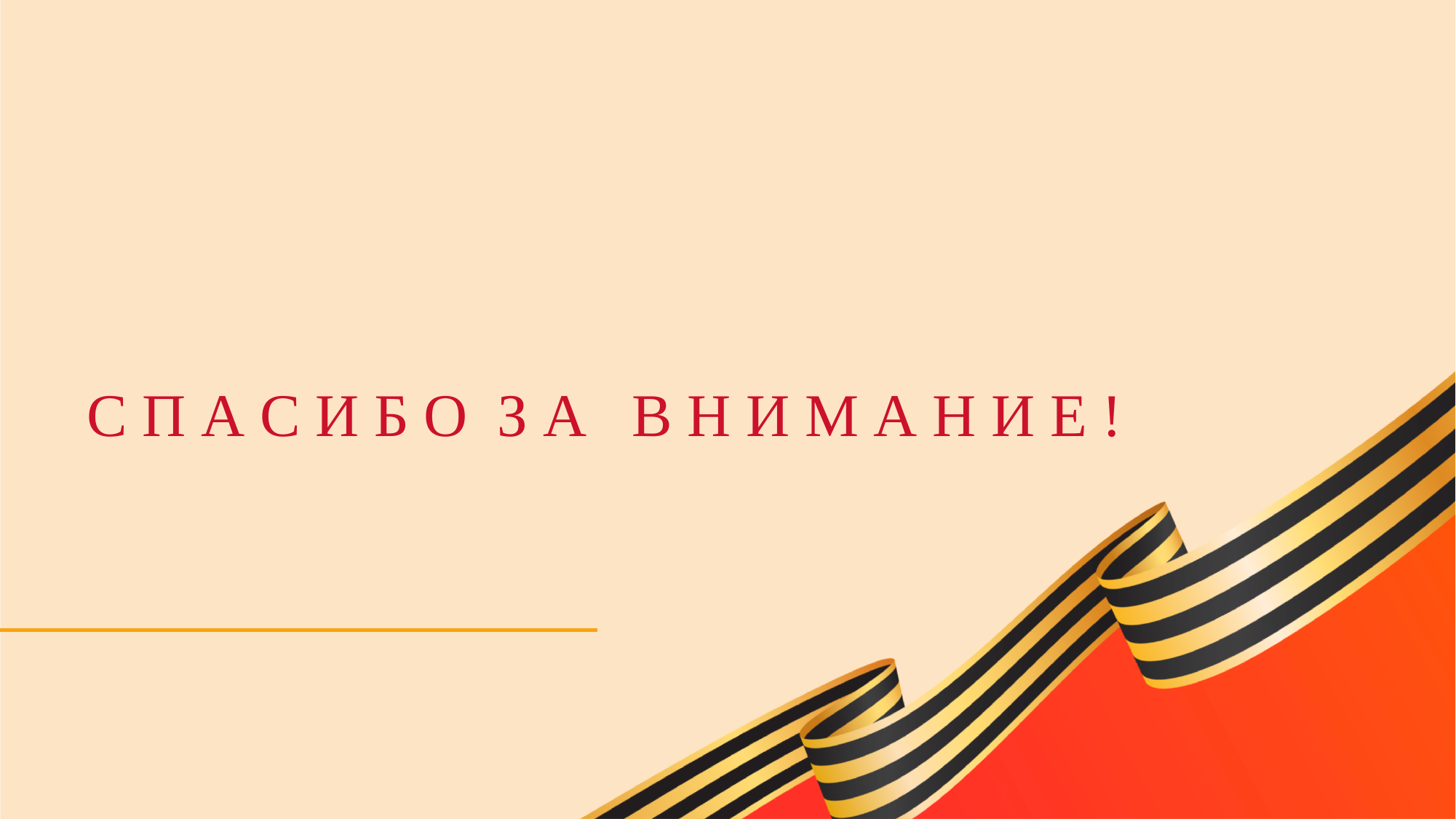

С П А С И Б О  З А   В Н И М А Н И Е !